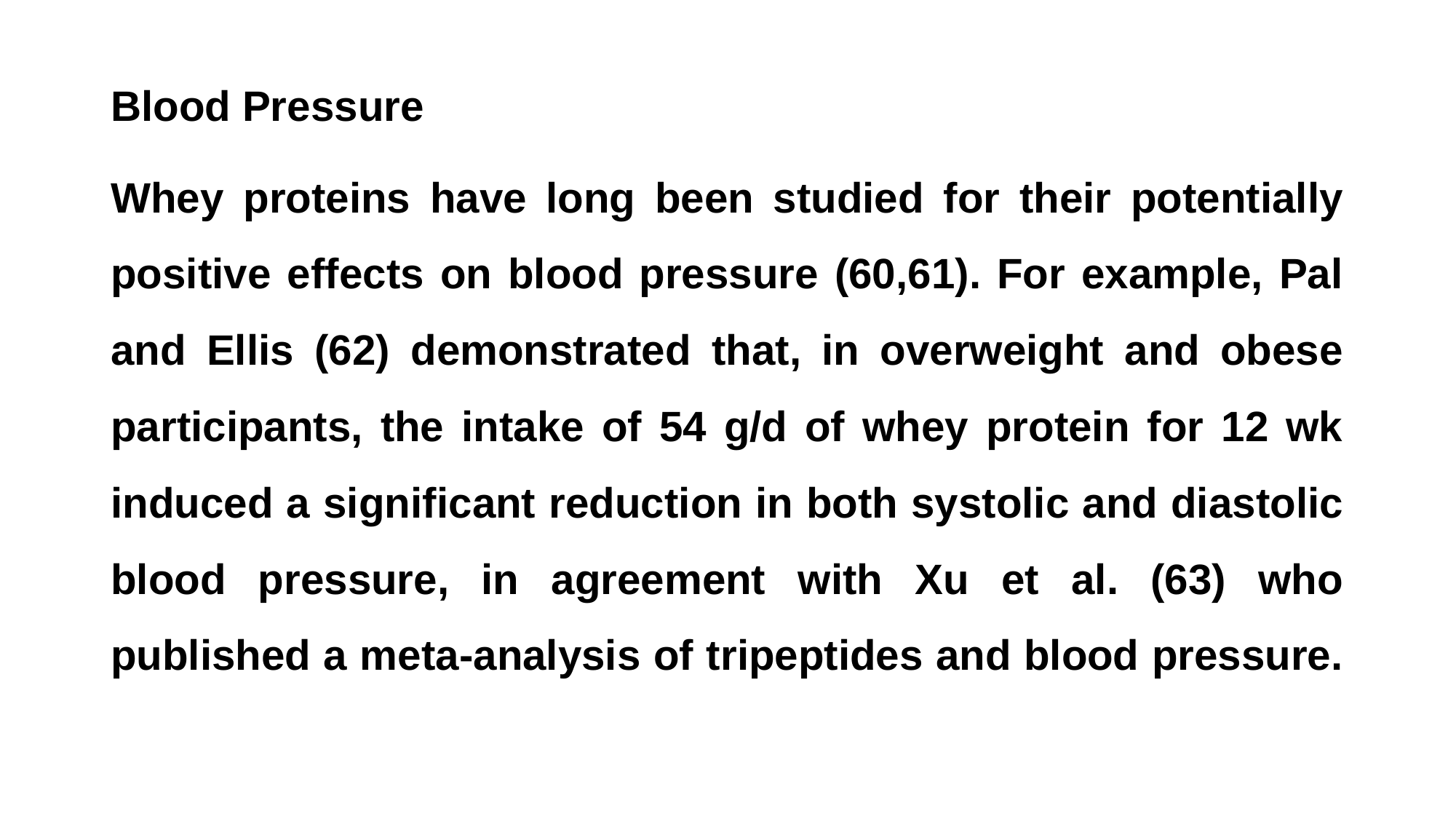

Blood Pressure
Whey proteins have long been studied for their potentially positive effects on blood pressure (60,61). For example, Pal and Ellis (62) demonstrated that, in overweight and obese participants, the intake of 54 g/d of whey protein for 12 wk induced a significant reduction in both systolic and diastolic blood pressure, in agreement with Xu et al. (63) who published a meta-analysis of tripeptides and blood pressure.